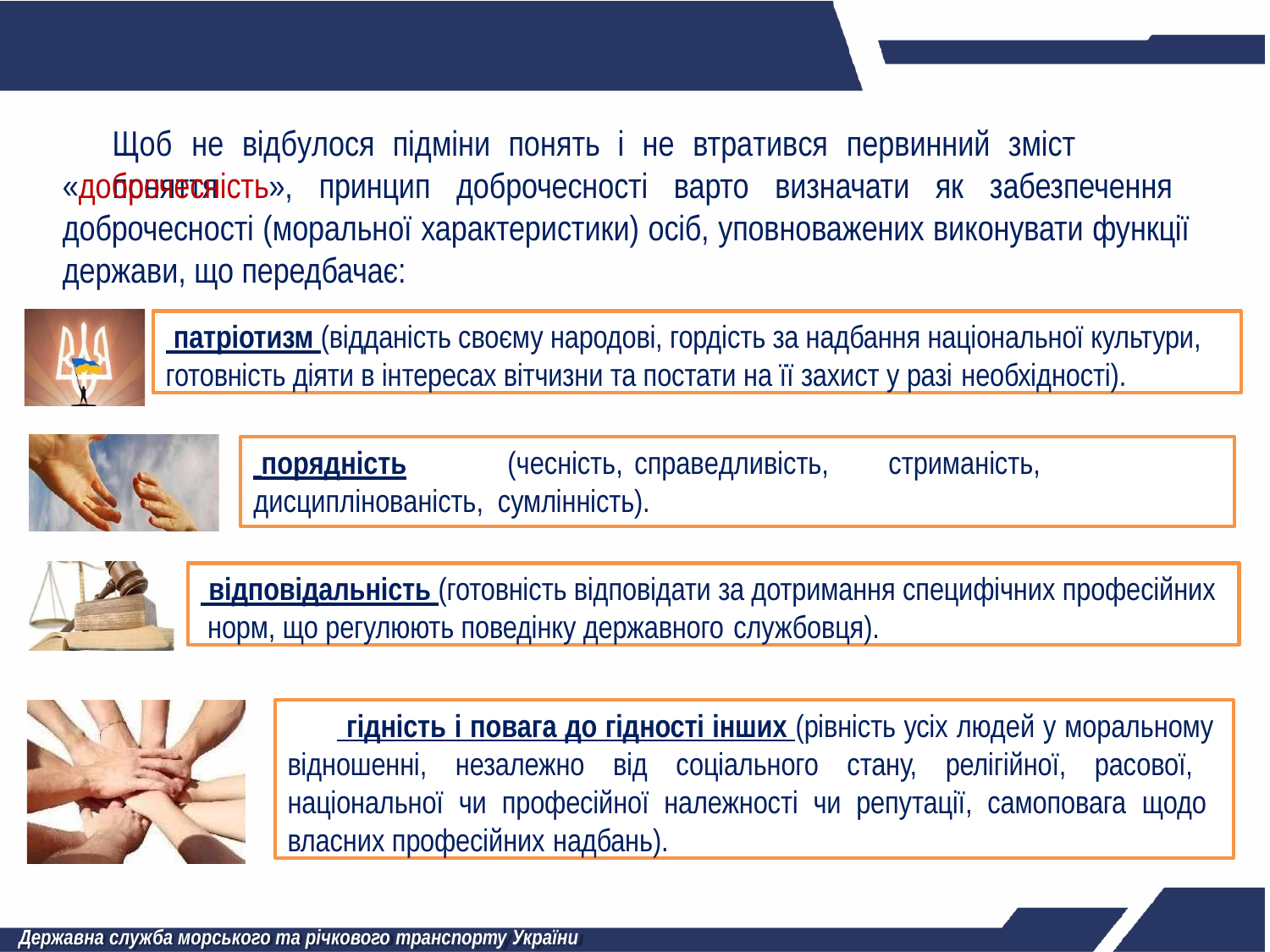

# Щоб	не	відбулося	підміни	понять	і	не	втратився	первинний	зміст	поняття
«доброчесність», принцип доброчесності варто визначати як забезпечення  доброчесності (моральної характеристики) осіб, уповноважених виконувати функції  держави, що передбачає:

 патріотизм (відданість своєму народові, гордість за надбання національної культури,  готовність діяти в інтересах вітчизни та постати на її захист у разі необхідності).

 порядність	(чесність,	справедливість,	стриманість,	дисциплінованість,  сумлінність).

 відповідальність (готовність відповідати за дотримання специфічних професійних  норм, що регулюють поведінку державного службовця).

 гідність і повага до гідності інших (рівність усіх людей у моральному  відношенні, незалежно від соціального стану, релігійної, расової,  національної чи професійної належності чи репутації, самоповага щодо  власних професійних надбань).

Державна служба морського та річкового транспорту України